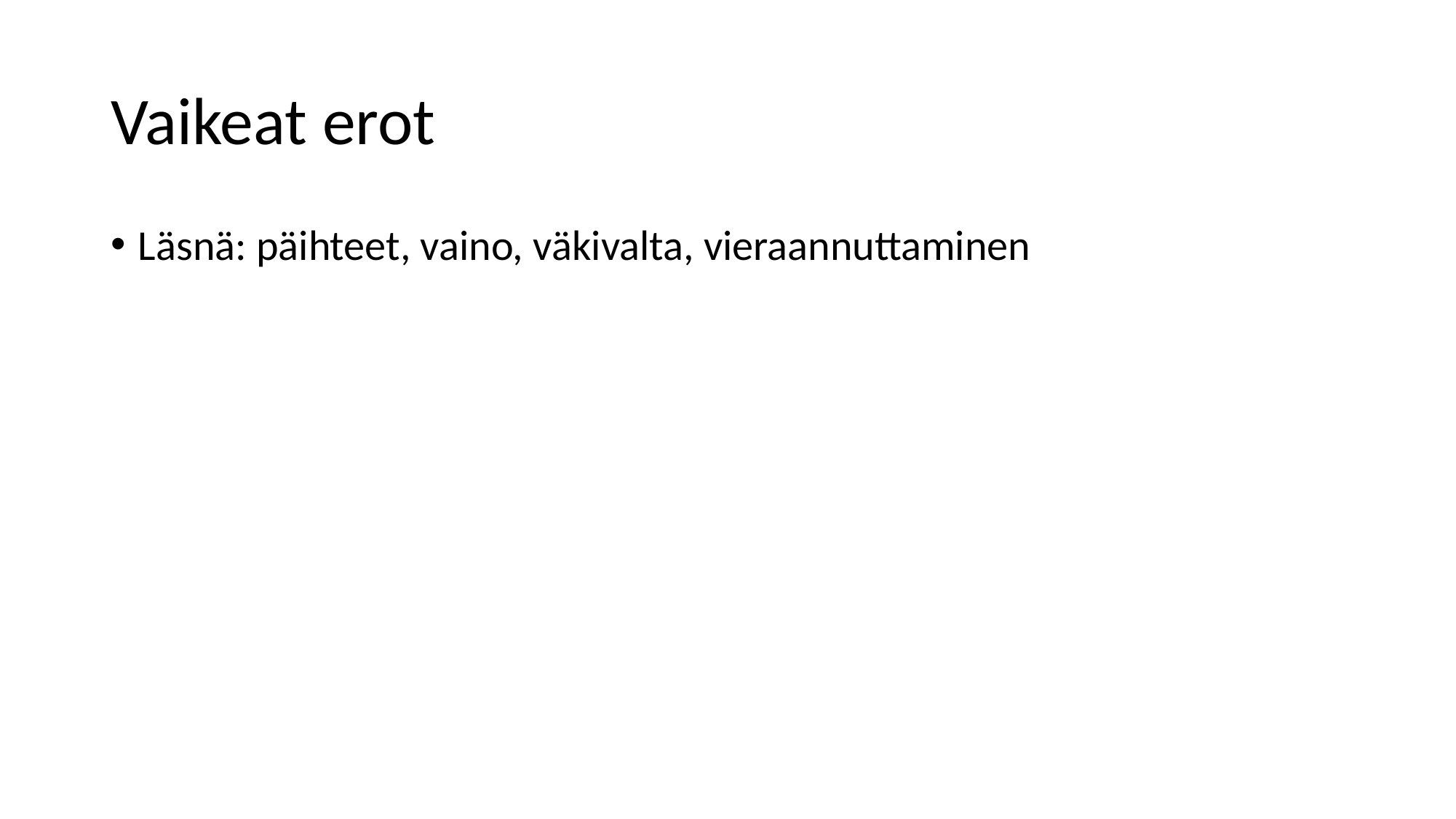

# Vaikeat erot
Läsnä: päihteet, vaino, väkivalta, vieraannuttaminen